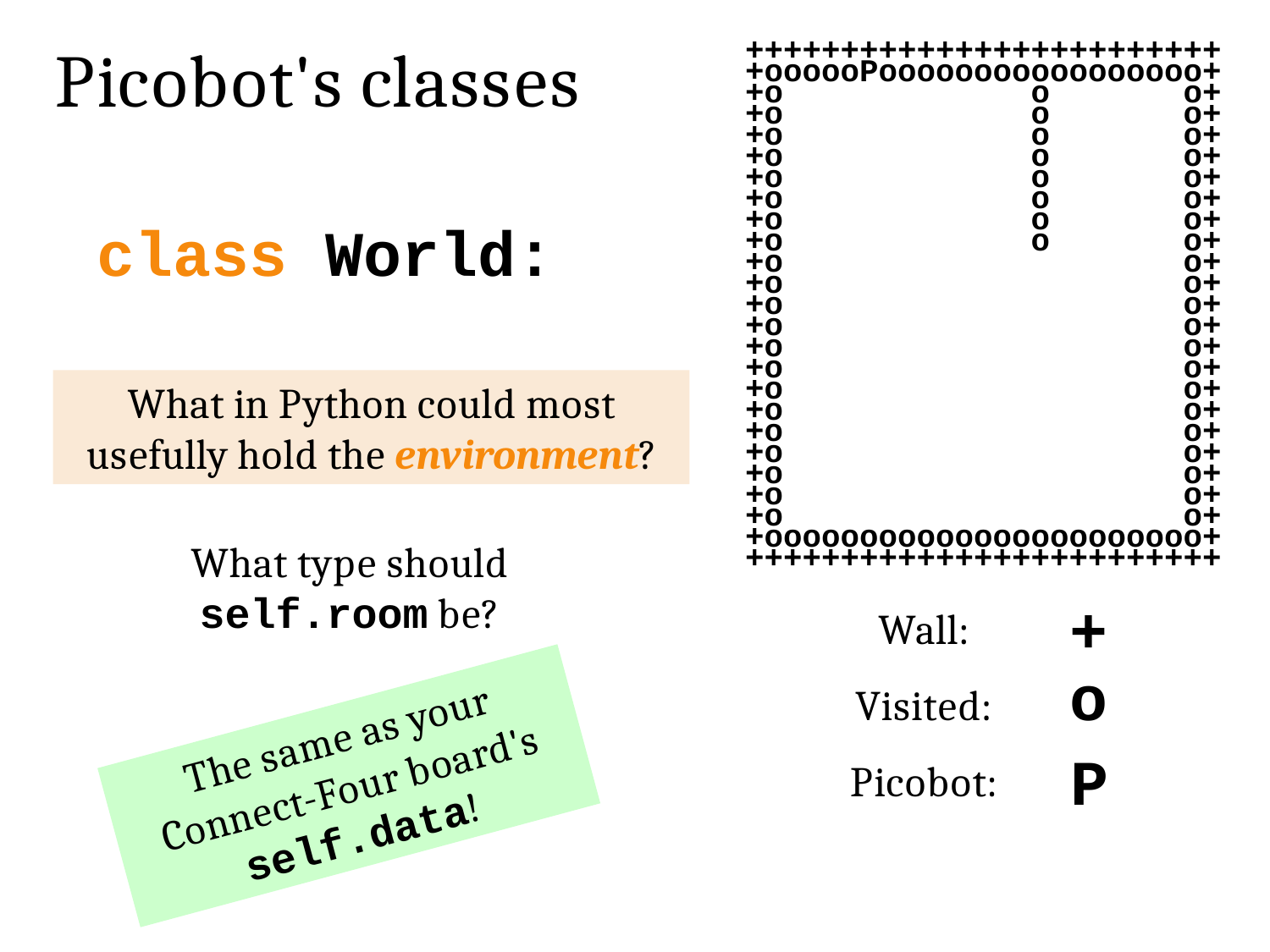

Picobot's classes
+++++++++++++++++++++++++
+oooooPooooooooooooooooo+
+o             o       o+
+o             o       o+
+o             o       o+
+o             o       o+
+o             o       o+
+o             o       o+
+o             o       o+
+o             o       o+
+o                     o+
+o                     o+
+o                     o+
+o                     o+
+o                     o+
+o                     o+
+o                     o+
+o                     o+
+o                     o+
+o                     o+
+o                     o+
+o                     o+
+o                     o+
+ooooooooooooooooooooooo+
+++++++++++++++++++++++++
class World:
What in Python could most usefully hold the environment?
What type should self.room be?
+
Wall:
o
Visited:
The same as your Connect-Four board's self.data!
P
Picobot: